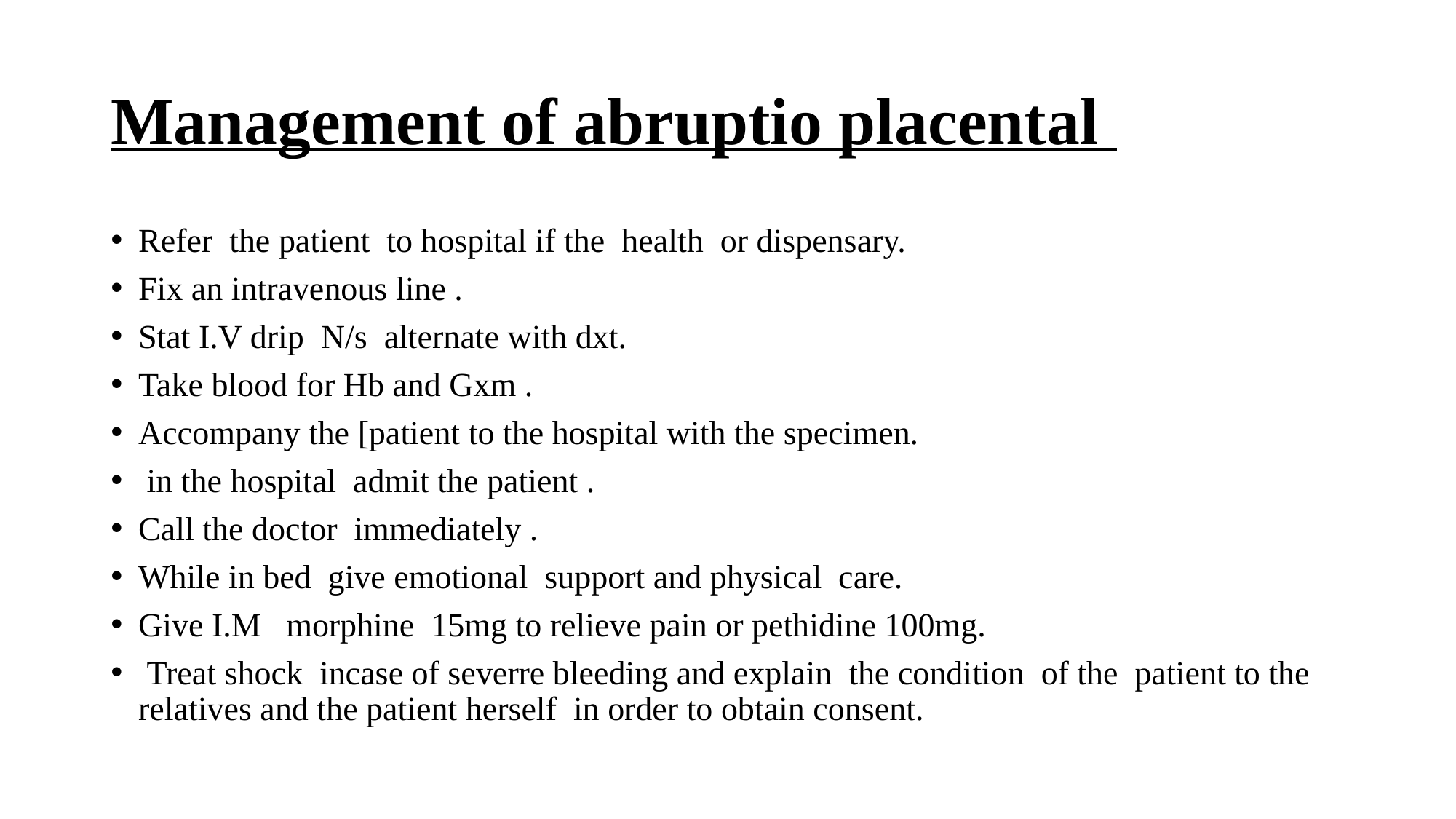

# Management of abruptio placental
Refer  the patient  to hospital if the  health  or dispensary.
Fix an intravenous line .
Stat I.V drip  N/s  alternate with dxt.
Take blood for Hb and Gxm .
Accompany the [patient to the hospital with the specimen.
 in the hospital  admit the patient .
Call the doctor  immediately .
While in bed  give emotional  support and physical  care.
Give I.M   morphine  15mg to relieve pain or pethidine 100mg.
 Treat shock  incase of severre bleeding and explain  the condition  of the  patient to the relatives and the patient herself  in order to obtain consent.